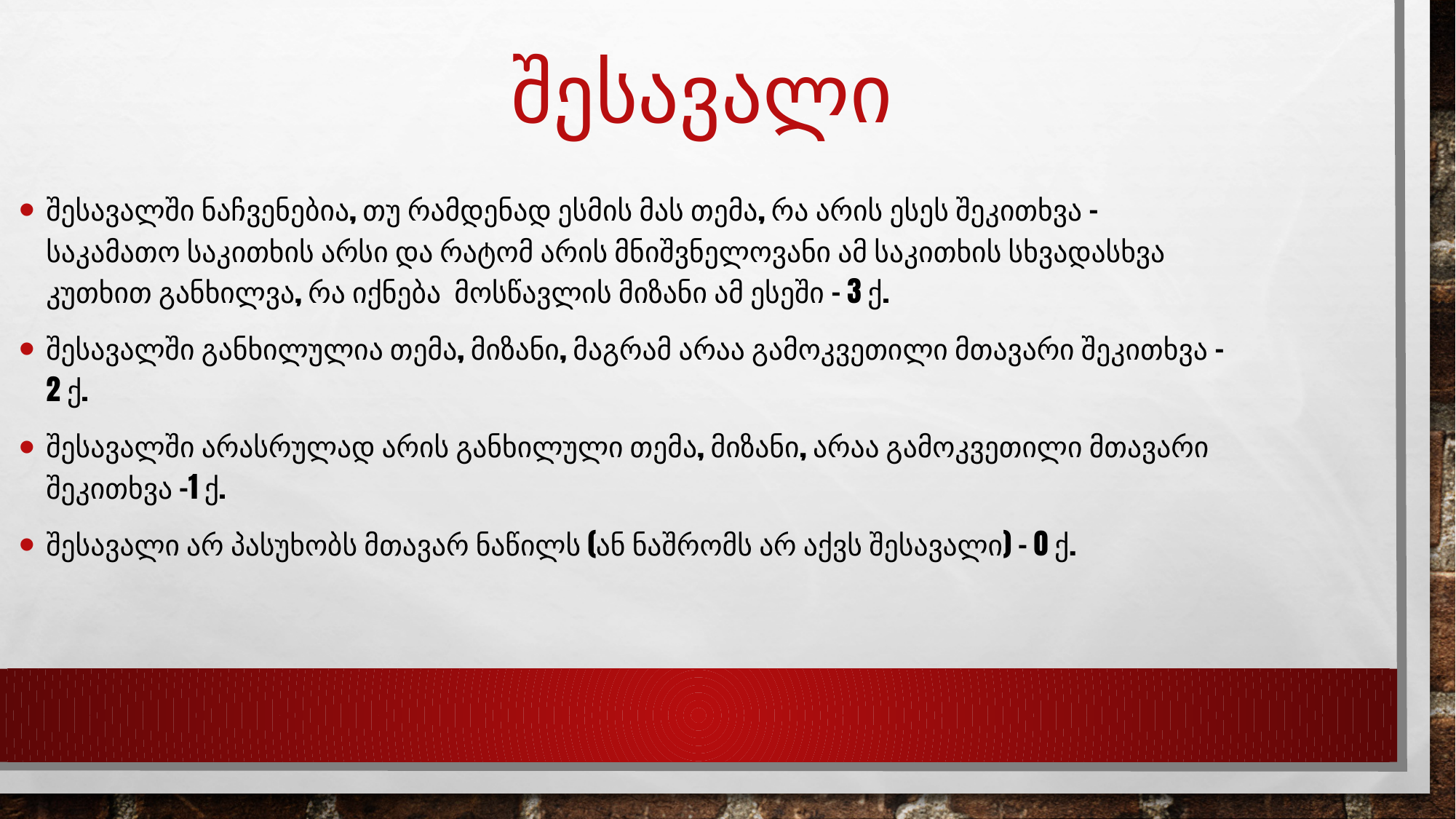

# შესავალი
შესავალში ნაჩვენებია, თუ რამდენად ესმის მას თემა, რა არის ესეს შეკითხვა - საკამათო საკითხის არსი და რატომ არის მნიშვნელოვანი ამ საკითხის სხვადასხვა კუთხით განხილვა, რა იქნება  მოსწავლის მიზანი ამ ესეში - 3 ქ.
შესავალში განხილულია თემა, მიზანი, მაგრამ არაა გამოკვეთილი მთავარი შეკითხვა - 2 ქ.
შესავალში არასრულად არის განხილული თემა, მიზანი, არაა გამოკვეთილი მთავარი შეკითხვა -1 ქ.
შესავალი არ პასუხობს მთავარ ნაწილს (ან ნაშრომს არ აქვს შესავალი) - 0 ქ.